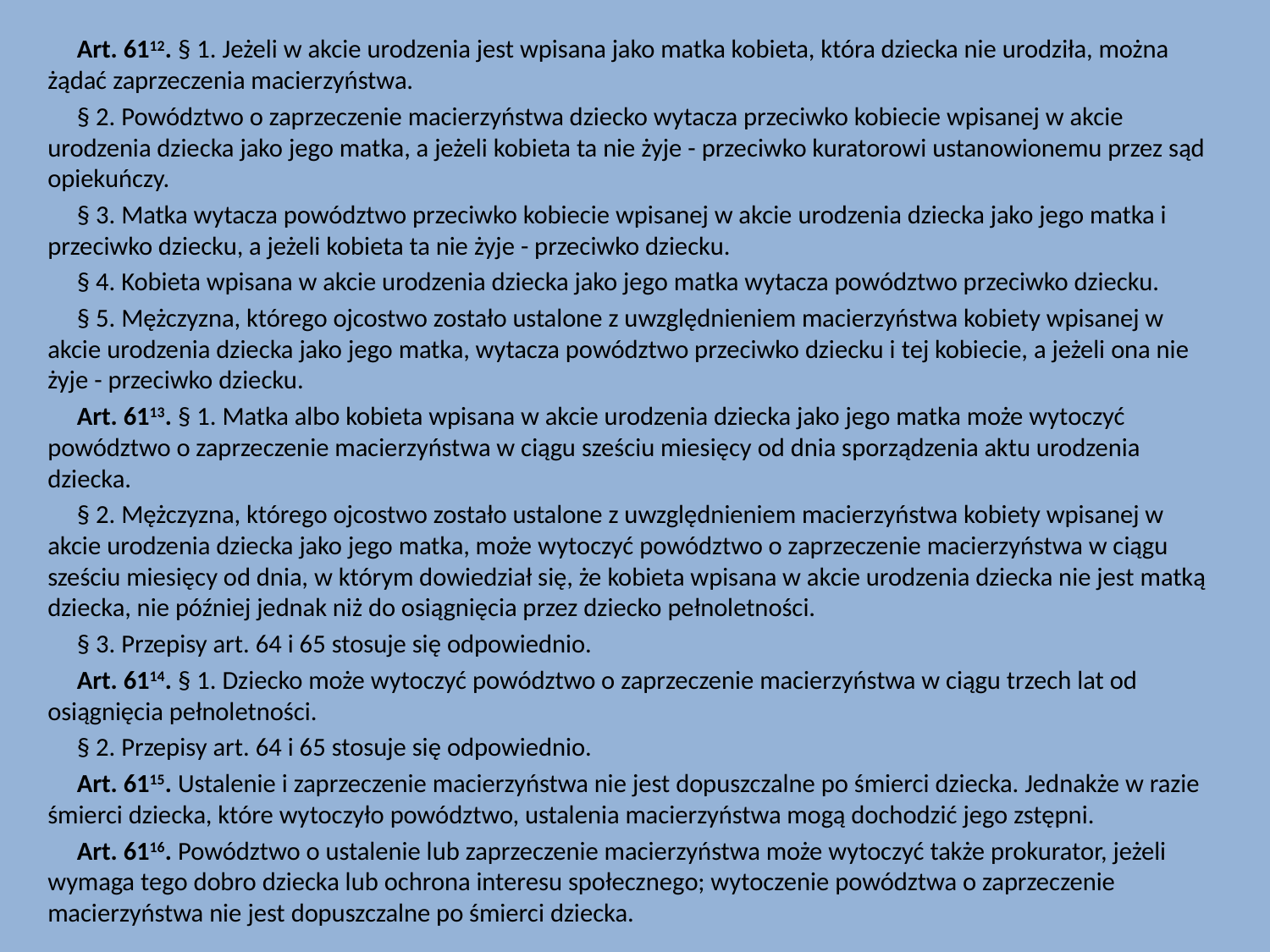

Art. 6112. § 1. Jeżeli w akcie urodzenia jest wpisana jako matka kobieta, która dziecka nie urodziła, można żądać zaprzeczenia macierzyństwa.
	§ 2. Powództwo o zaprzeczenie macierzyństwa dziecko wytacza przeciwko kobiecie wpisanej w akcie urodzenia dziecka jako jego matka, a jeżeli kobieta ta nie żyje - przeciwko kuratorowi ustanowionemu przez sąd opiekuńczy.
	§ 3. Matka wytacza powództwo przeciwko kobiecie wpisanej w akcie urodzenia dziecka jako jego matka i przeciwko dziecku, a jeżeli kobieta ta nie żyje - przeciwko dziecku.
	§ 4. Kobieta wpisana w akcie urodzenia dziecka jako jego matka wytacza powództwo przeciwko dziecku.
	§ 5. Mężczyzna, którego ojcostwo zostało ustalone z uwzględnieniem macierzyństwa kobiety wpisanej w akcie urodzenia dziecka jako jego matka, wytacza powództwo przeciwko dziecku i tej kobiecie, a jeżeli ona nie żyje - przeciwko dziecku.
	Art. 6113. § 1. Matka albo kobieta wpisana w akcie urodzenia dziecka jako jego matka może wytoczyć powództwo o zaprzeczenie macierzyństwa w ciągu sześciu miesięcy od dnia sporządzenia aktu urodzenia dziecka.
	§ 2. Mężczyzna, którego ojcostwo zostało ustalone z uwzględnieniem macierzyństwa kobiety wpisanej w akcie urodzenia dziecka jako jego matka, może wytoczyć powództwo o zaprzeczenie macierzyństwa w ciągu sześciu miesięcy od dnia, w którym dowiedział się, że kobieta wpisana w akcie urodzenia dziecka nie jest matką dziecka, nie później jednak niż do osiągnięcia przez dziecko pełnoletności.
	§ 3. Przepisy art. 64 i 65 stosuje się odpowiednio.
	Art. 6114. § 1. Dziecko może wytoczyć powództwo o zaprzeczenie macierzyństwa w ciągu trzech lat od osiągnięcia pełnoletności.
	§ 2. Przepisy art. 64 i 65 stosuje się odpowiednio.
	Art. 6115. Ustalenie i zaprzeczenie macierzyństwa nie jest dopuszczalne po śmierci dziecka. Jednakże w razie śmierci dziecka, które wytoczyło powództwo, ustalenia macierzyństwa mogą dochodzić jego zstępni.
	Art. 6116. Powództwo o ustalenie lub zaprzeczenie macierzyństwa może wytoczyć także prokurator, jeżeli wymaga tego dobro dziecka lub ochrona interesu społecznego; wytoczenie powództwa o zaprzeczenie macierzyństwa nie jest dopuszczalne po śmierci dziecka.